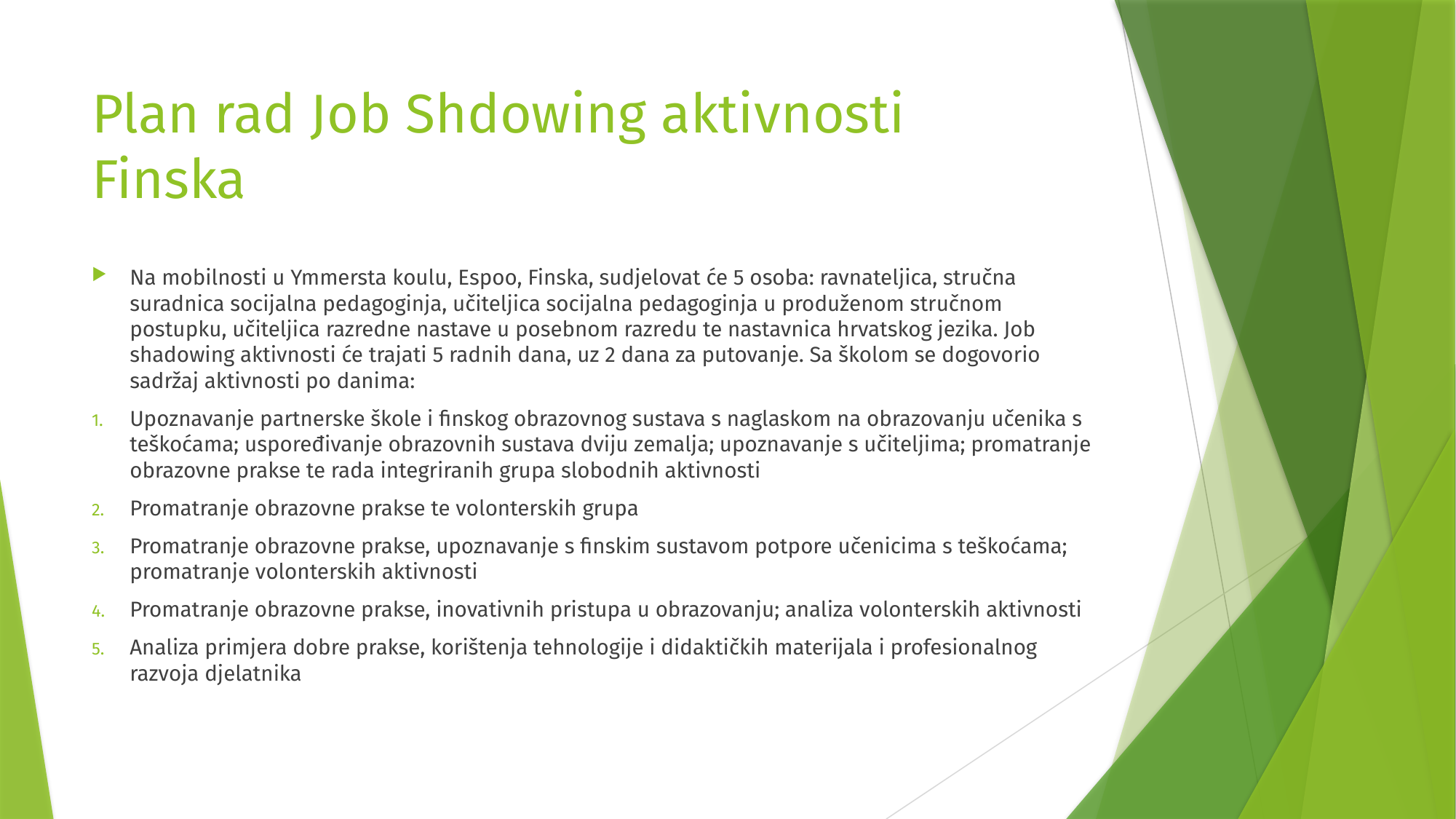

# Plan rad Job Shdowing aktivnosti Finska
Na mobilnosti u Ymmersta koulu, Espoo, Finska, sudjelovat će 5 osoba: ravnateljica, stručna suradnica socijalna pedagoginja, učiteljica socijalna pedagoginja u produženom stručnom postupku, učiteljica razredne nastave u posebnom razredu te nastavnica hrvatskog jezika. Job shadowing aktivnosti će trajati 5 radnih dana, uz 2 dana za putovanje. Sa školom se dogovorio sadržaj aktivnosti po danima:
Upoznavanje partnerske škole i finskog obrazovnog sustava s naglaskom na obrazovanju učenika s teškoćama; uspoređivanje obrazovnih sustava dviju zemalja; upoznavanje s učiteljima; promatranje obrazovne prakse te rada integriranih grupa slobodnih aktivnosti
Promatranje obrazovne prakse te volonterskih grupa
Promatranje obrazovne prakse, upoznavanje s finskim sustavom potpore učenicima s teškoćama; promatranje volonterskih aktivnosti
Promatranje obrazovne prakse, inovativnih pristupa u obrazovanju; analiza volonterskih aktivnosti
Analiza primjera dobre prakse, korištenja tehnologije i didaktičkih materijala i profesionalnog razvoja djelatnika